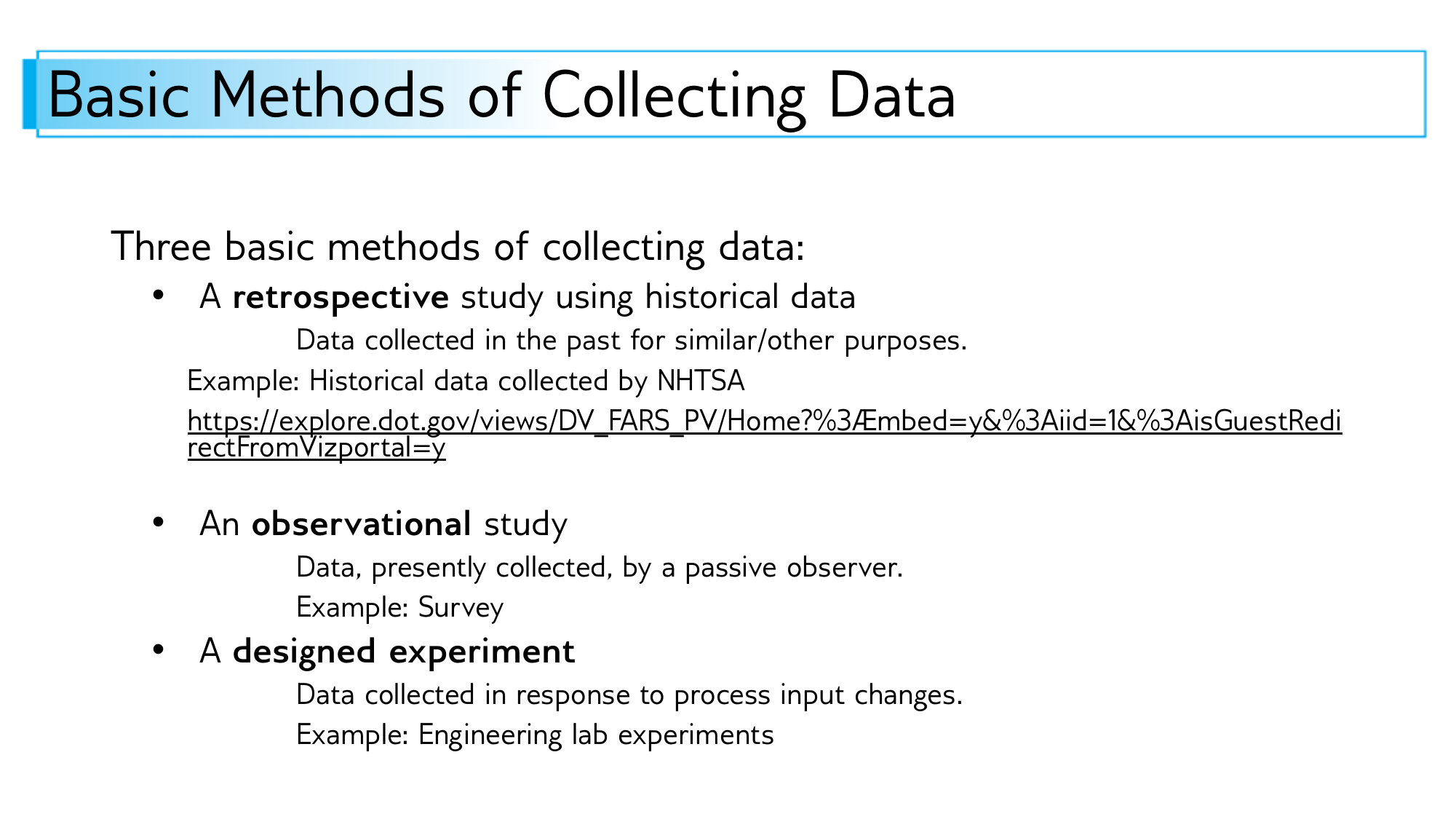

# Basic Methods of Collecting Data
Three basic methods of collecting data:
A retrospective study using historical data
	Data collected in the past for similar/other purposes.
Example: Historical data collected by NHTSA
https://explore.dot.gov/views/DV_FARS_PV/Home?%3Aembed=y&%3Aiid=1&%3AisGuestRedirectFromVizportal=y
An observational study
	Data, presently collected, by a passive observer.
	Example: Survey
A designed experiment
	Data collected in response to process input changes.
	Example: Engineering lab experiments